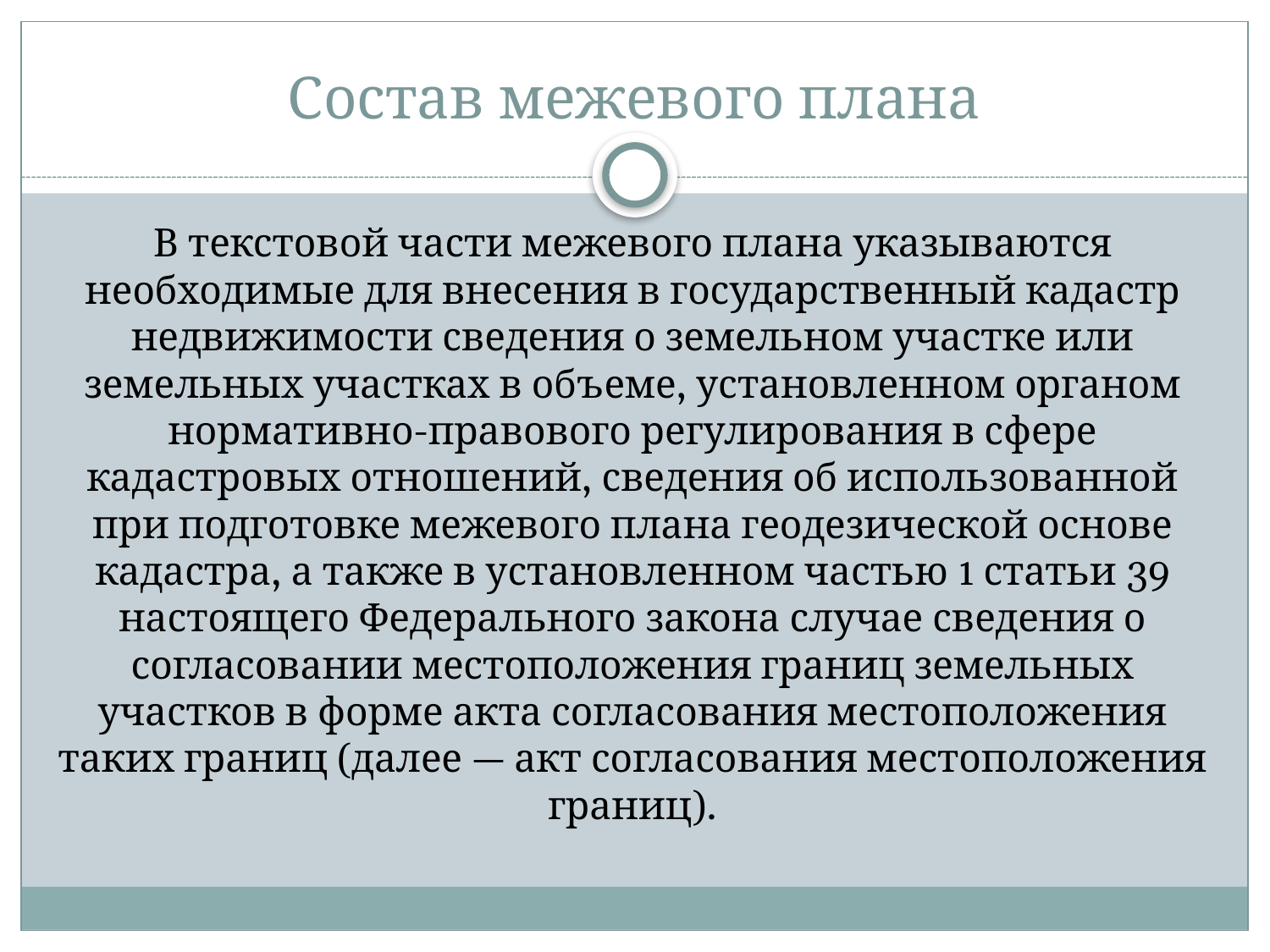

# Состав межевого плана
В текстовой части межевого плана указываются необходимые для внесения в государственный кадастр недвижимости сведения о земельном участке или земельных участках в объеме, установленном органом нормативно-правового регулирования в сфере кадастровых отношений, сведения об использованной при подготовке межевого плана геодезической основе кадастра, а также в установленном частью 1 статьи 39 настоящего Федерального закона случае сведения о согласовании местоположения границ земельных участков в форме акта согласования местоположения таких границ (далее — акт согласования местоположения границ).